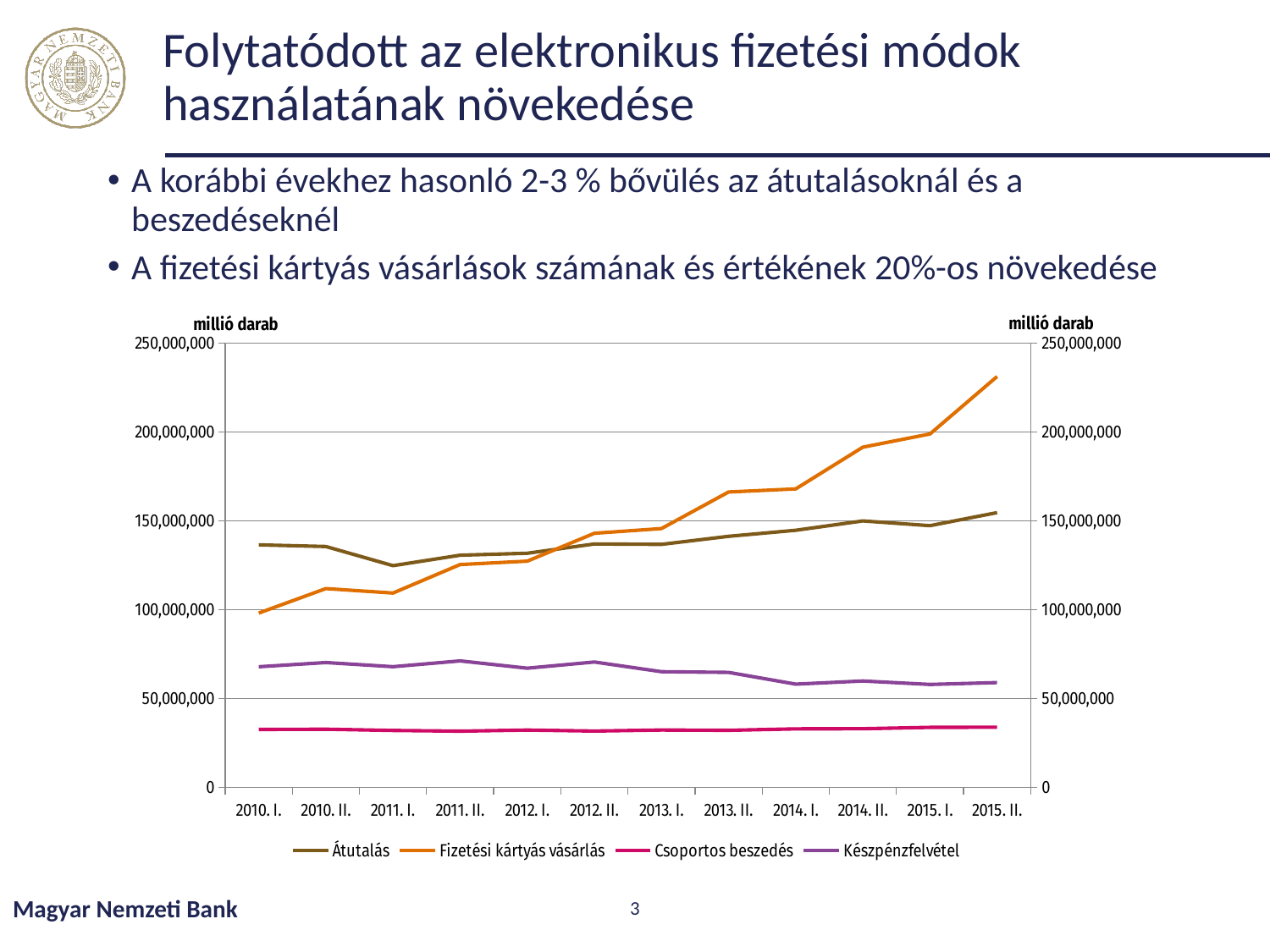

# Folytatódott az elektronikus fizetési módok használatának növekedése
A korábbi évekhez hasonló 2-3 % bővülés az átutalásoknál és a beszedéseknél
A fizetési kártyás vásárlások számának és értékének 20%-os növekedése

### Chart

| Category | Átutalás | Fizetési kártyás vásárlás | Csoportos beszedés | Készpénzfelvétel |
|---|---|---|---|---|
| 2010. I. | 136475666.0 | 98080403.0 | 32620395.0 | 67890718.0 |
| 2010. II. | 135529076.0 | 111845153.0 | 32759865.0 | 70258895.0 |
| 2011. I. | 124784080.0 | 109337189.0 | 32051407.0 | 67914526.0 |
| 2011. II. | 130646311.0 | 125381538.0 | 31662869.0 | 71189155.0 |
| 2012. I. | 131731553.0 | 127301001.0 | 32270844.0 | 67084676.0 |
| 2012. II. | 136967250.0 | 142985628.0 | 31712955.0 | 70571963.0 |
| 2013. I. | 136737732.0 | 145631311.0 | 32320775.0 | 65109016.0 |
| 2013. II. | 141276307.0 | 166211905.0 | 32125900.0 | 64711278.0 |
| 2014. I. | 144667310.0 | 167941201.0 | 32958610.0 | 58098839.0 |
| 2014. II. | 149925403.0 | 191421520.0 | 33036294.0 | 59874964.0 |
| 2015. I. | 147271598.0 | 198837691.0 | 33796557.0 | 57938435.0 |
| 2015. II. | 154584923.0 | 231157632.0 | 33894111.0 | 58967712.0 |
Magyar Nemzeti Bank
3